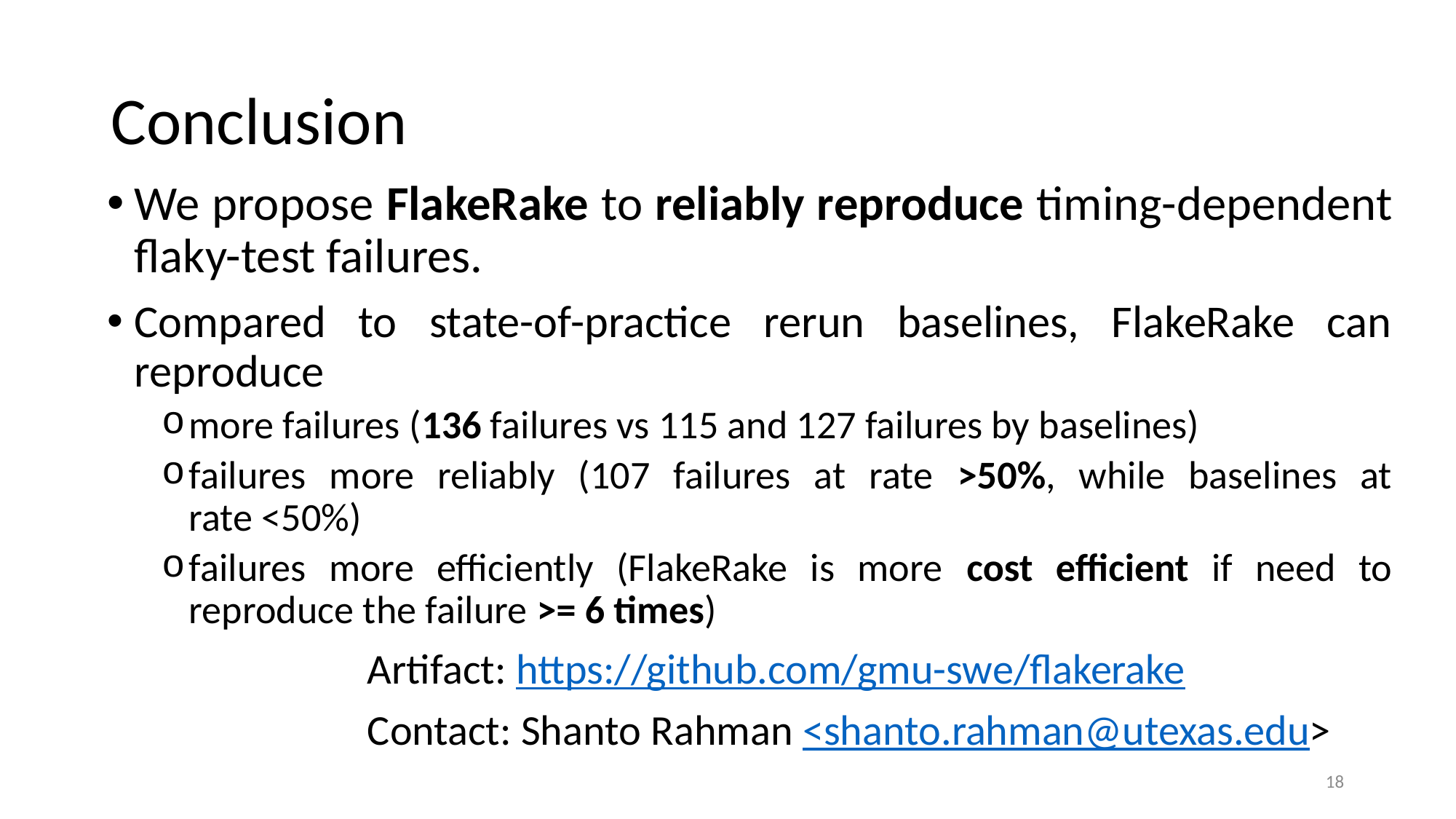

# Conclusion
We propose FlakeRake to reliably reproduce timing-dependent flaky-test failures.
Compared to state-of-practice rerun baselines, FlakeRake can reproduce
more failures (136 failures vs 115 and 127 failures by baselines)
failures more reliably (107 failures at rate >50%, while baselines at rate <50%)
failures more efficiently (FlakeRake is more cost efficient if need to reproduce the failure >= 6 times)
                           Artifact: https://github.com/gmu-swe/flakerake
                           Contact: Shanto Rahman <shanto.rahman@utexas.edu>
18